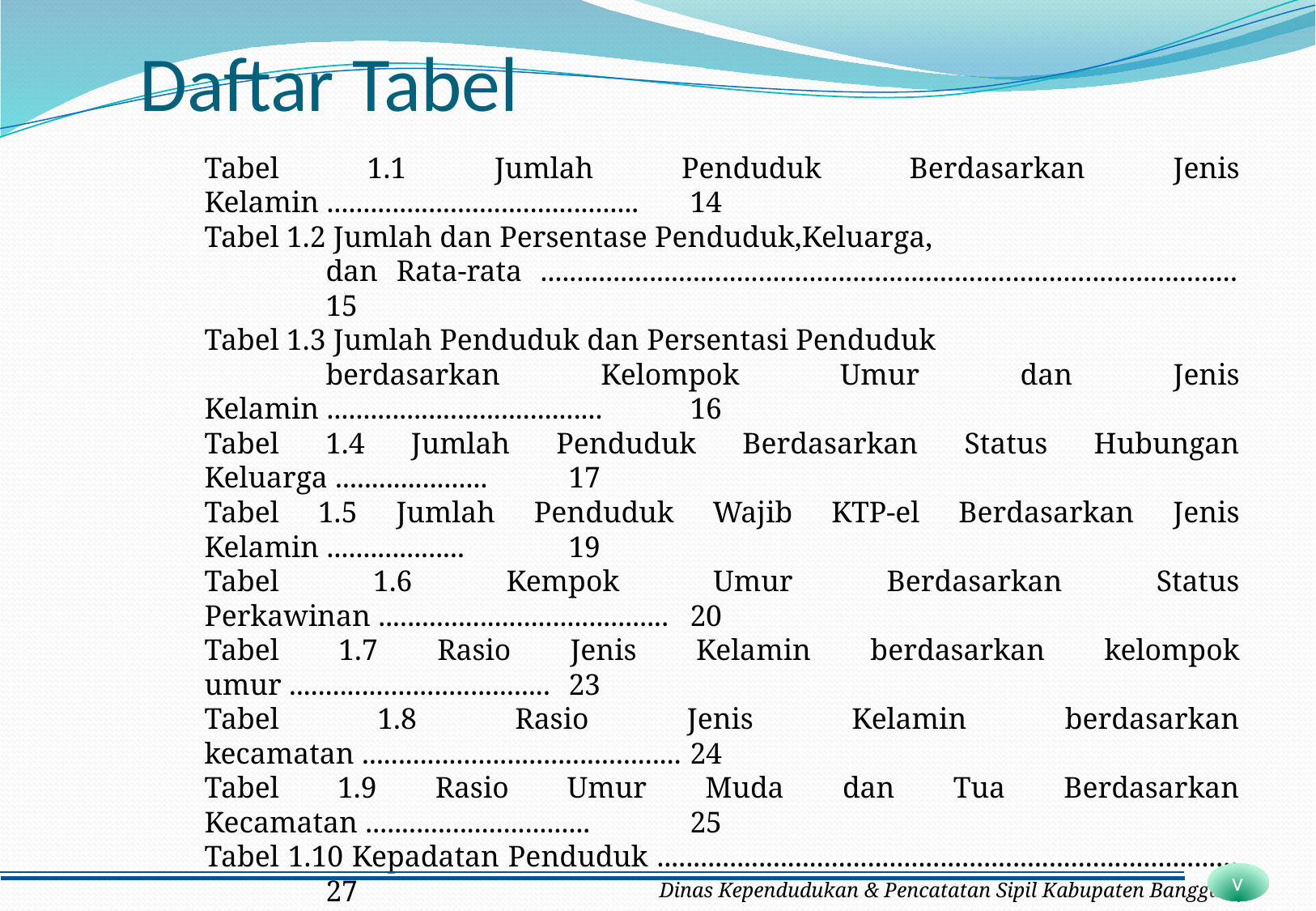

# Daftar Tabel
Tabel 1.1 Jumlah Penduduk Berdasarkan Jenis Kelamin ...........................................	14
Tabel 1.2 Jumlah dan Persentase Penduduk,Keluarga,
	dan Rata-rata ................................................................................................	15
Tabel 1.3 Jumlah Penduduk dan Persentasi Penduduk
	berdasarkan Kelompok Umur dan Jenis Kelamin ......................................	16
Tabel 1.4 Jumlah Penduduk Berdasarkan Status Hubungan Keluarga .....................	17
Tabel 1.5 Jumlah Penduduk Wajib KTP-el Berdasarkan Jenis Kelamin ...................	19
Tabel 1.6 Kempok Umur Berdasarkan Status Perkawinan ........................................	20
Tabel 1.7 Rasio Jenis Kelamin berdasarkan kelompok umur ....................................	23
Tabel 1.8 Rasio Jenis Kelamin berdasarkan kecamatan ............................................	24
Tabel 1.9 Rasio Umur Muda dan Tua Berdasarkan Kecamatan ...............................	25
Tabel 1.10 Kepadatan Penduduk ................................................................................	27
Tabel 1.11 Migrasi Keluar ............................................................................................	29
Tabel 1.12 Migrasi Keluar 2015-2019 ...........................................................................	31
Tabel 1.13 Migrasi Masuk ............................................................................................	32
Tabel 1.14 Migrasi Masuk 2015-2019 ...........................................................................	33
Tabel 2.1 Data Potensi Kelahiran Anak ......................................................................	35
Tabel 2.2 Data Angka Perkawinan Kasar & Umum ..................................................	36
v
Dinas Kependudukan & Pencatatan Sipil Kabupaten Banggai